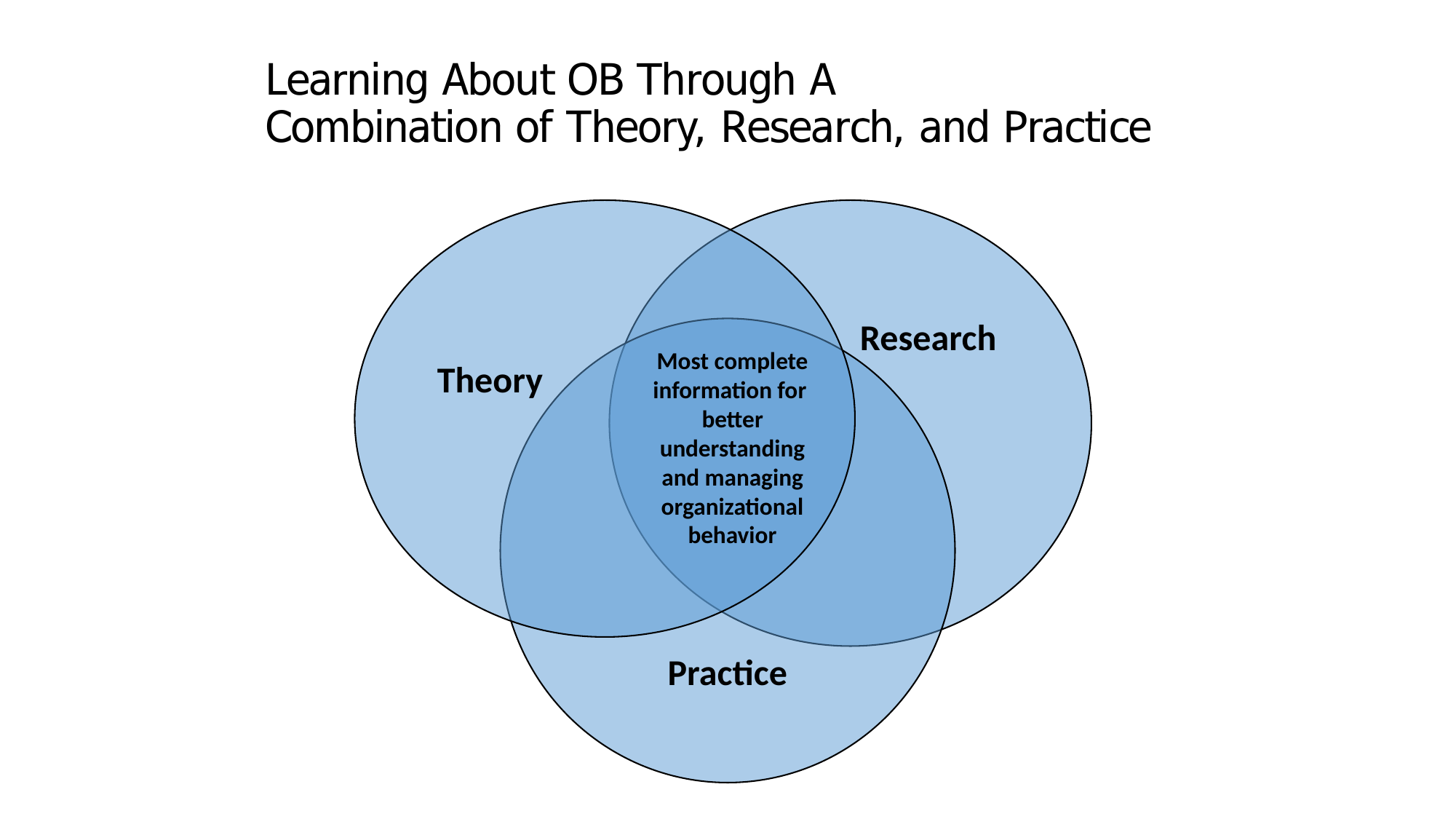

# Learning About OB Through A Combination of Theory, Research, and Practice
Theory

                   Research

Practice

Most complete
information for
better
understanding
and managing
organizational
behavior